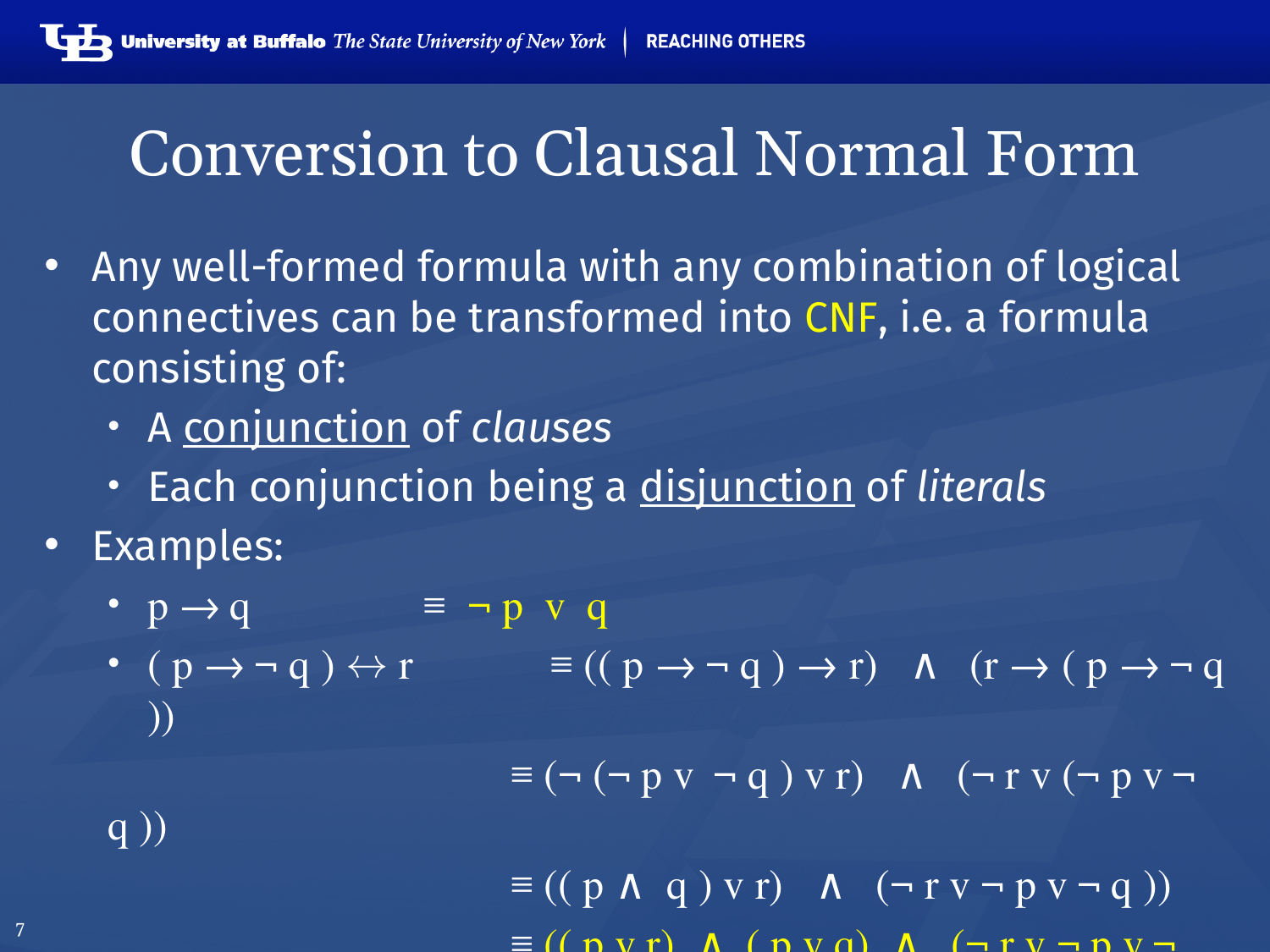

# Conversion to Clausal Normal Form
Any well-formed formula with any combination of logical connectives can be transformed into CNF, i.e. a formula consisting of:
A conjunction of clauses
Each conjunction being a disjunction of literals
Examples:
p → q		  ≡  ¬ p  v  q
( p → ¬ q ) ↔ r	  ≡ (( p → ¬ q ) → r)   ∧   (r → ( p → ¬ q ))
			  ≡ (¬ (¬ p v  ¬ q ) v r)   ∧   (¬ r v (¬ p v ¬ q ))
			  ≡ (( p ∧  q ) v r)   ∧   (¬ r v ¬ p v ¬ q ))
			  ≡ (( p v r)  ∧  ( p v q)  ∧   (¬ r v ¬ p v ¬ q ))